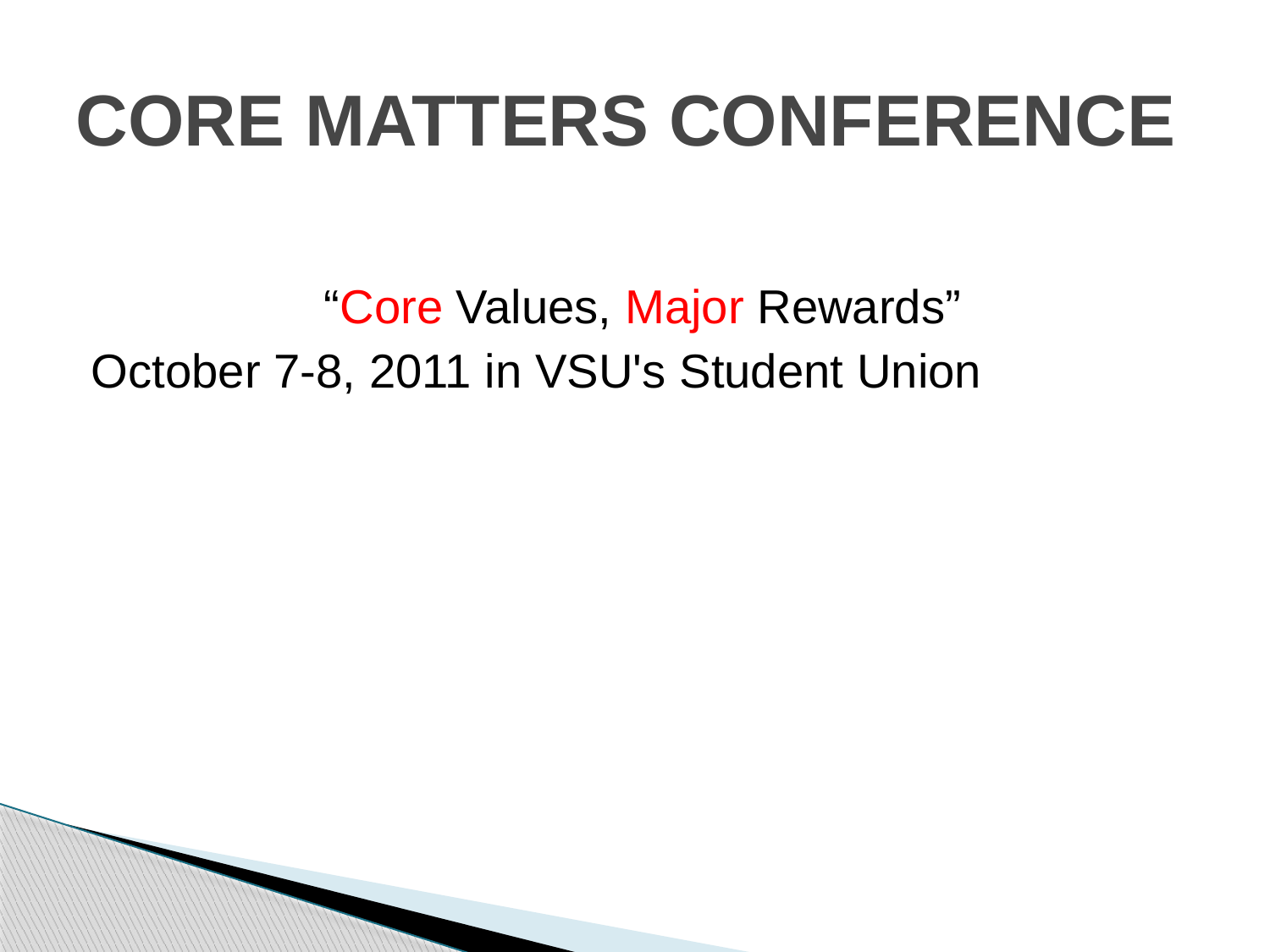

# CORE MATTERS CONFERENCE

“Core Values, Major Rewards”
October 7-8, 2011 in VSU's Student Union